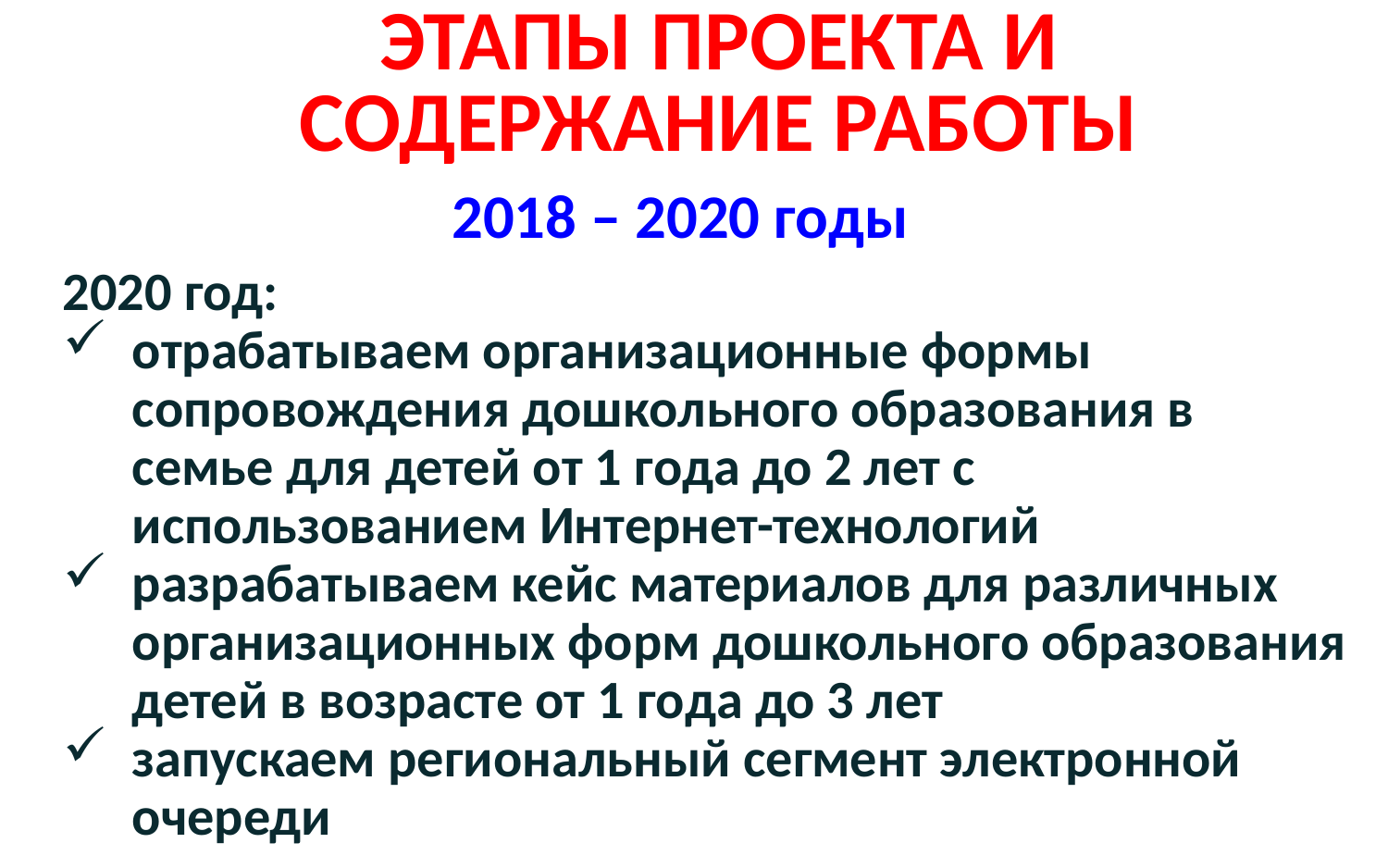

# Этапы проекта и содержание работы
2018 – 2020 годы
2020 год:
отрабатываем организационные формы сопровождения дошкольного образования в семье для детей от 1 года до 2 лет с использованием Интернет-технологий
разрабатываем кейс материалов для различных организационных форм дошкольного образования детей в возрасте от 1 года до 3 лет
запускаем региональный сегмент электронной очереди
21